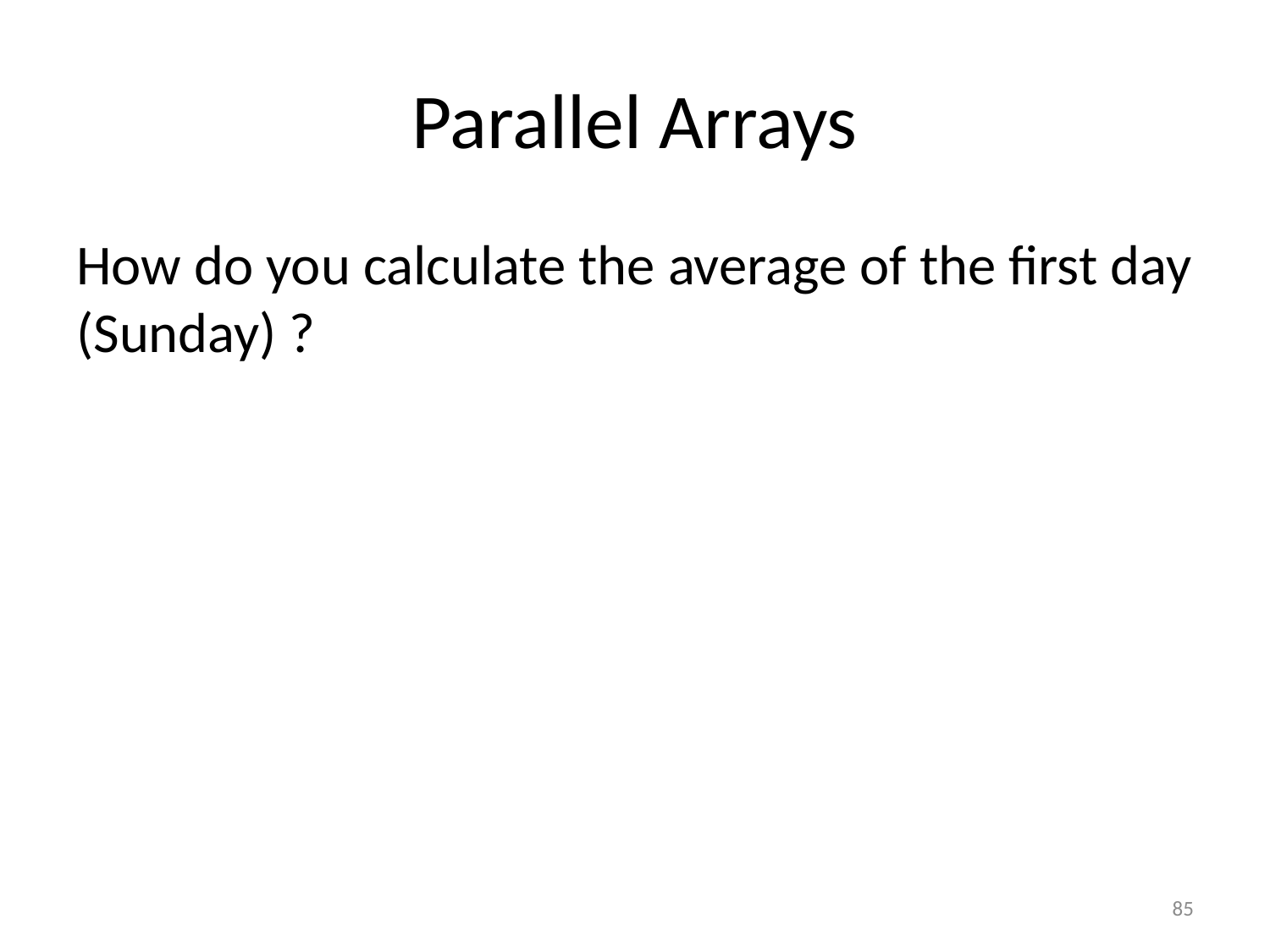

# Parallel Arrays
How do you calculate the average of the first day (Sunday) ?
85